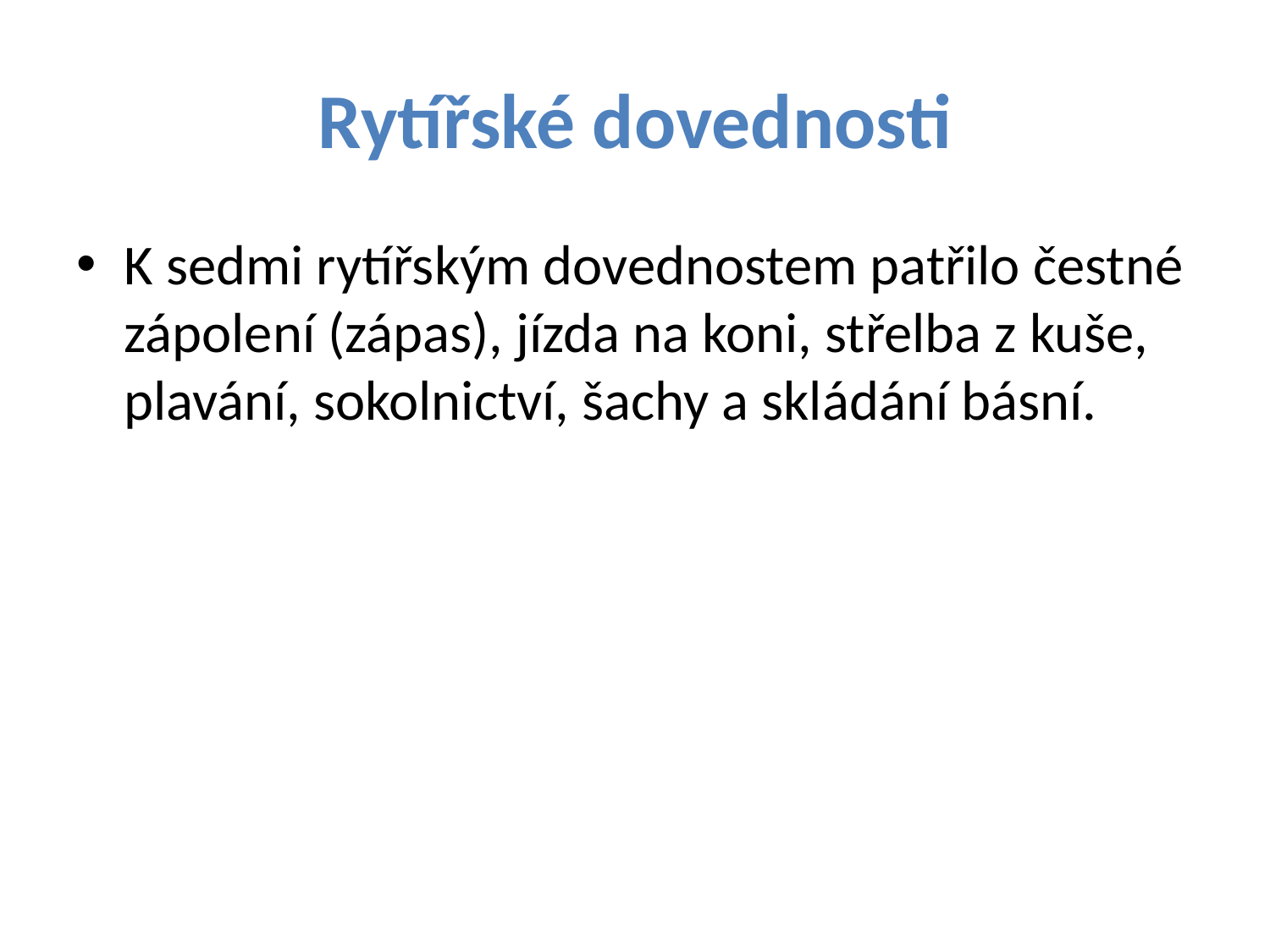

# Rytířské dovednosti
K sedmi rytířským dovednostem patřilo čestné zápolení (zápas), jízda na koni, střelba z kuše, plavání, sokolnictví, šachy a skládání básní.